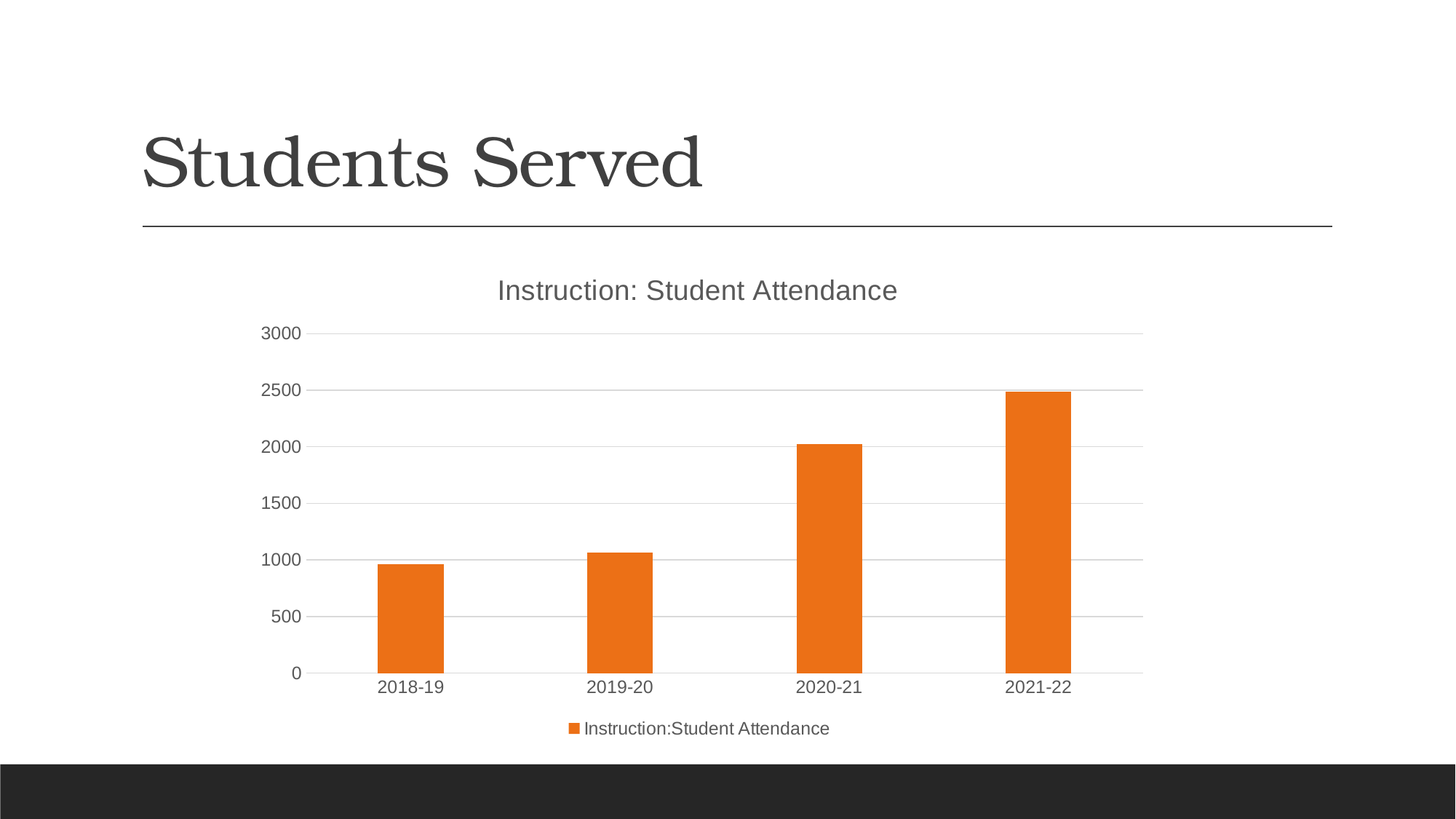

# Students Served

### Chart: Instruction: Student Attendance

| Category | Instruction:Student Attendance  |
|---|---|
| 2018-19 | 962.0 |
| 2019-20 | 1062.0 |
| 2020-21 | 2021.0 |
| 2021-22 | 2490.0 |